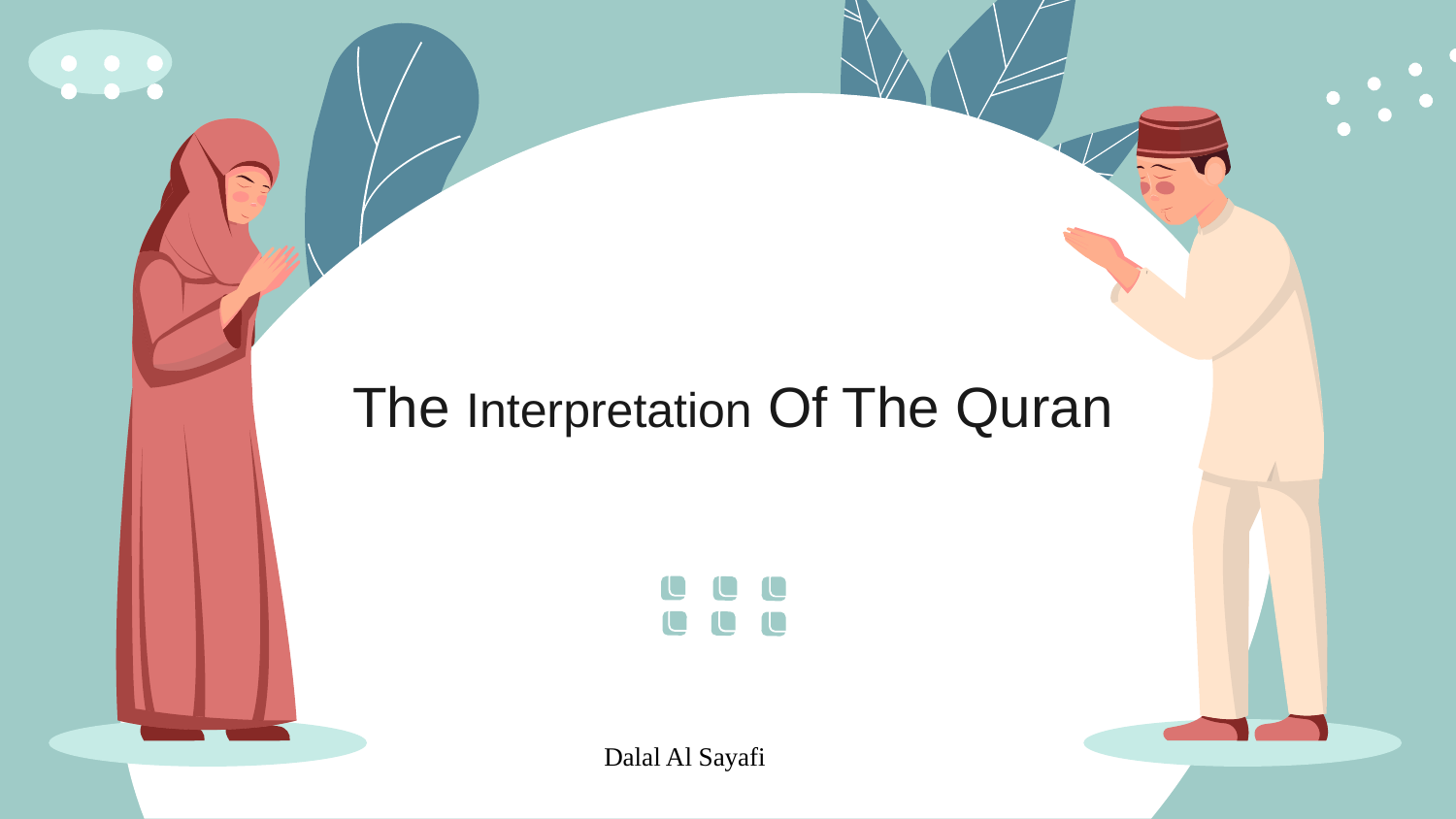

# The Interpretation Of The Quran

Dalal Al Sayafi